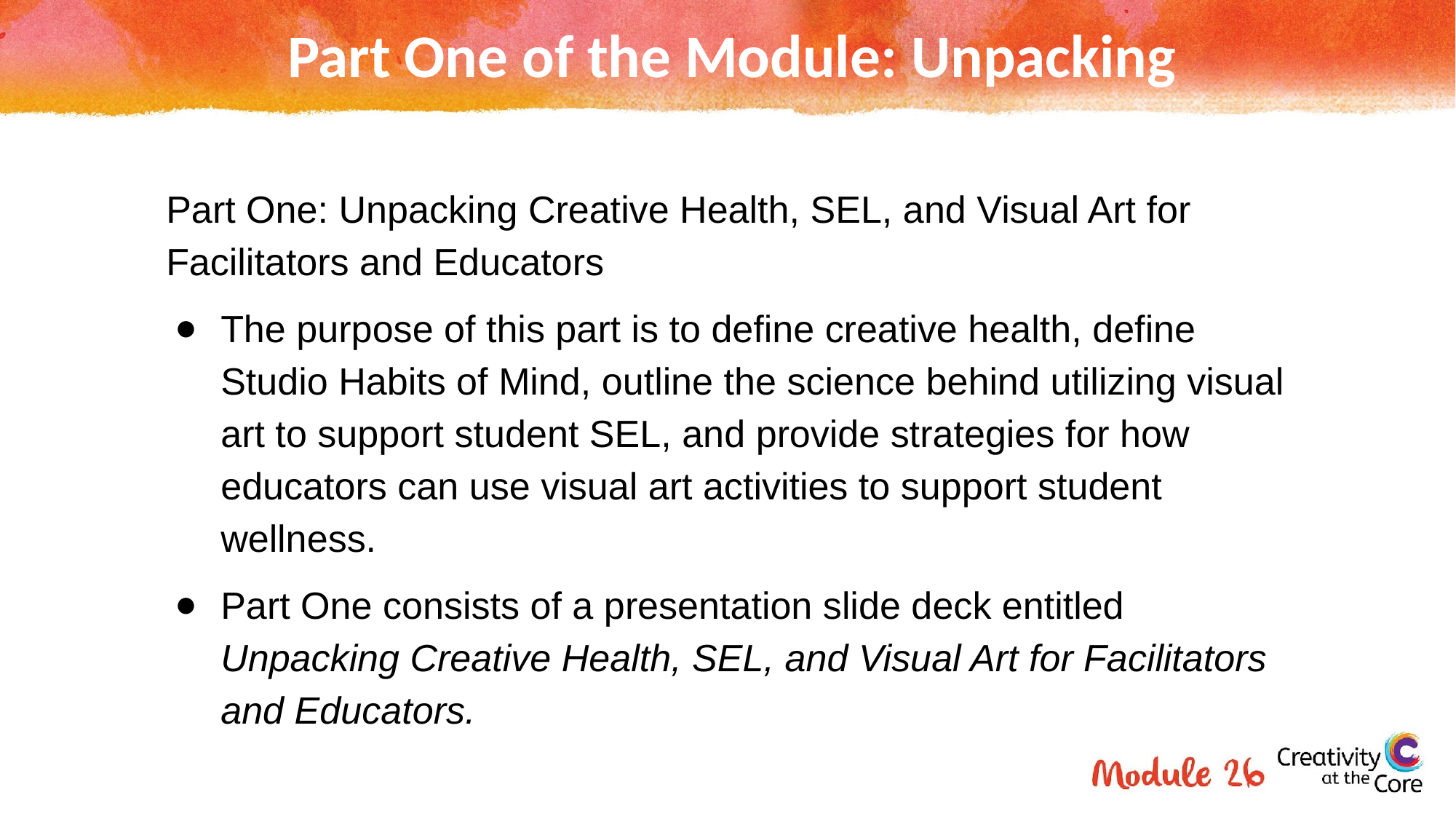

# Part One of the Module: Unpacking
Part One: Unpacking Creative Health, SEL, and Visual Art for Facilitators and Educators
The purpose of this part is to define creative health, define Studio Habits of Mind, outline the science behind utilizing visual art to support student SEL, and provide strategies for how educators can use visual art activities to support student wellness.
Part One consists of a presentation slide deck entitled Unpacking Creative Health, SEL, and Visual Art for Facilitators and Educators.